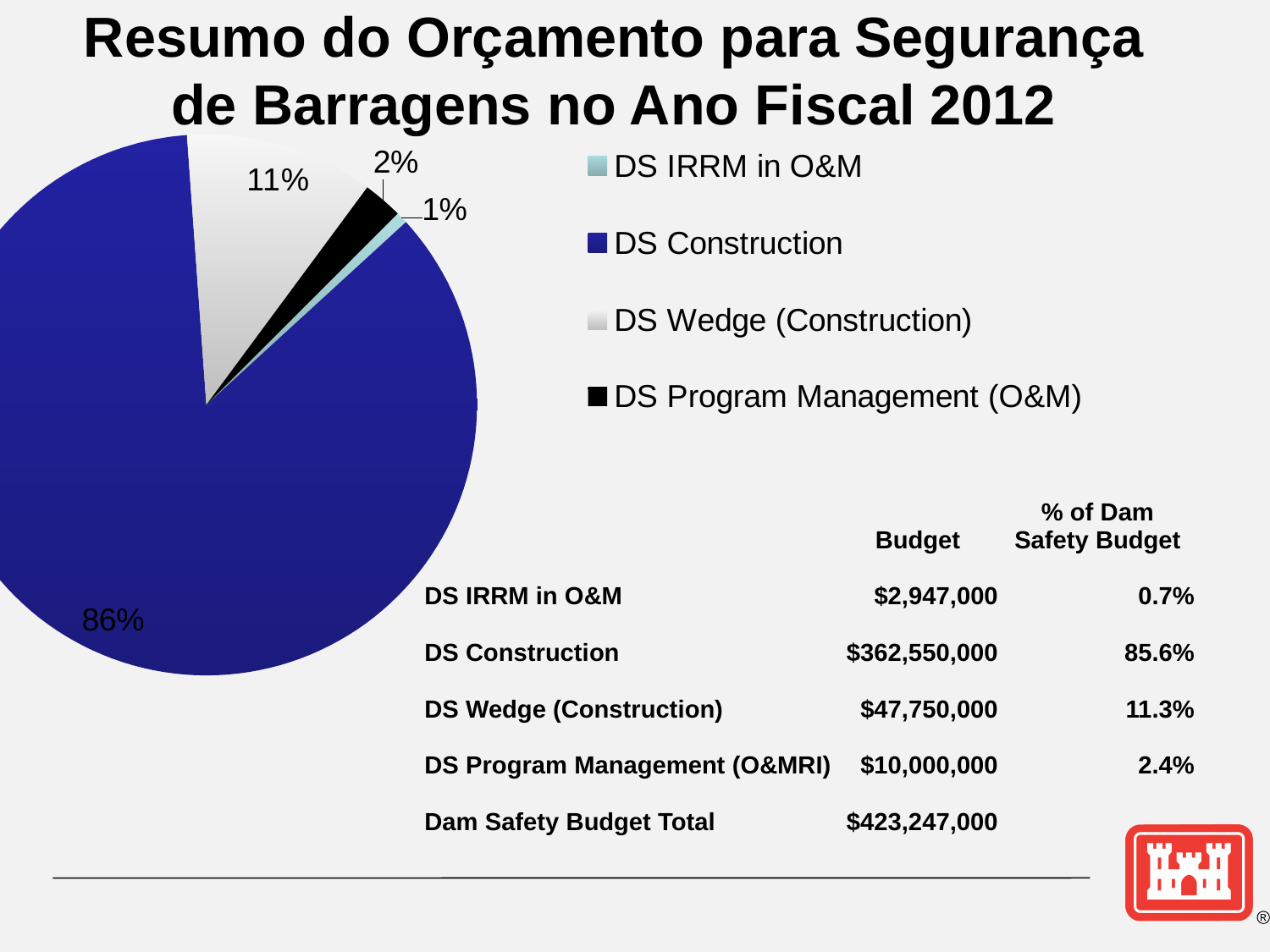

Resumo do Orçamento para Segurança de Barragens no Ano Fiscal 2012

### Chart

| Category | Budget | % of Budget |
|---|---|---|
| DS IRRM in O&M | 2947000.0 | 0.00696283730304055 |
| DS Construction | 362550000.0 | 0.856592013646887 |
| DS Wedge (Construction) | 47750000.0 | 0.112818283413704 |
| DS Program Management (O&M) | 10000000.0 | 0.0236268656363778 |
|  | Budget | % of Dam Safety Budget |
| --- | --- | --- |
| DS IRRM in O&M | $2,947,000 | 0.7% |
| DS Construction | $362,550,000 | 85.6% |
| DS Wedge (Construction) | $47,750,000 | 11.3% |
| DS Program Management (O&MRI) | $10,000,000 | 2.4% |
| Dam Safety Budget Total | $423,247,000 |  |